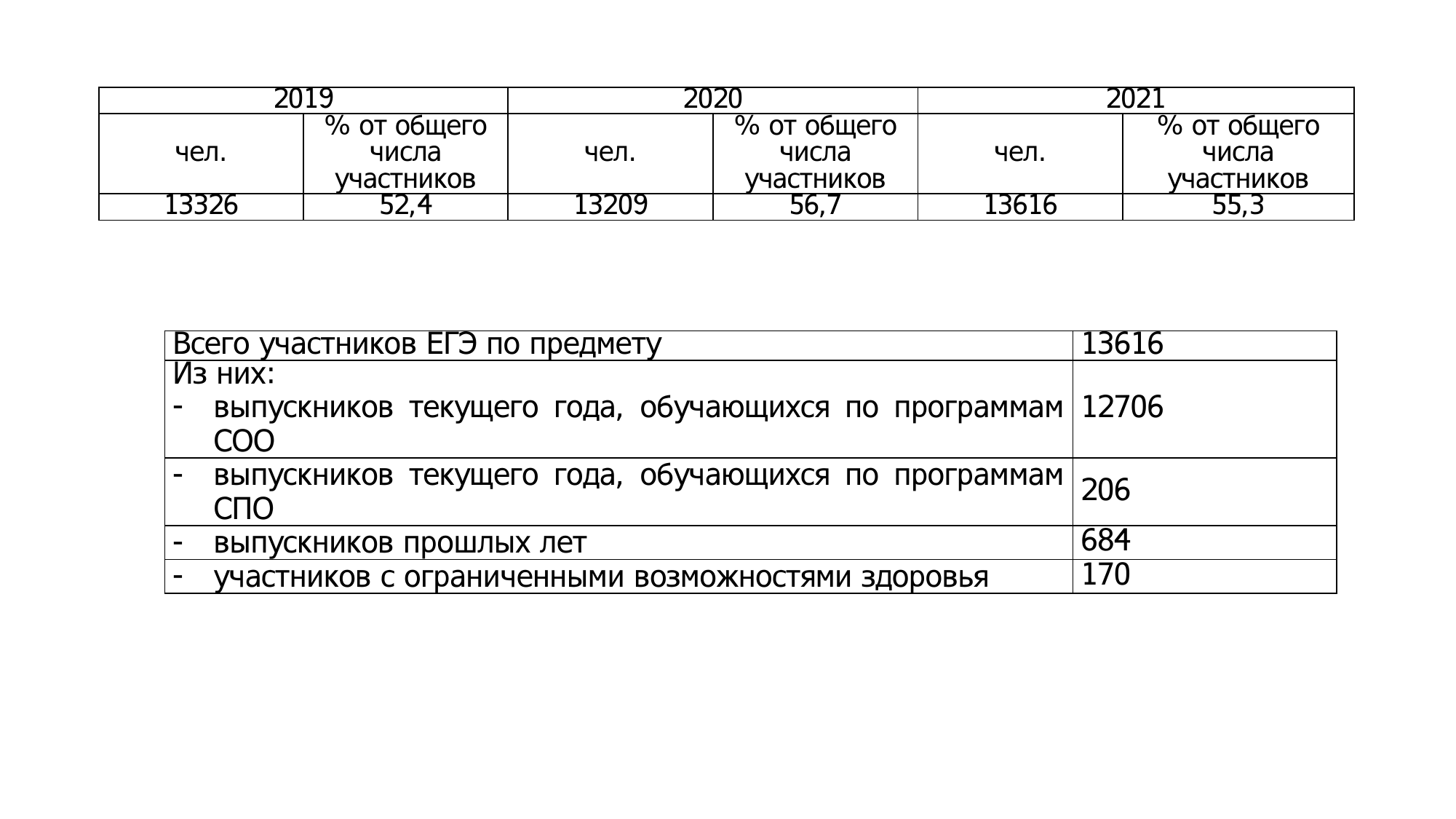

| 2019 |  | 2020 |  | 2021 |  |
| --- | --- | --- | --- | --- | --- |
| чел. | % от общего числа участников | чел. | % от общего числа участников | чел. | % от общего числа участников |
| 13326 | 52,4 | 13209 | 56,7 | 13616 | 55,3 |
| Всего участников ЕГЭ по предмету | 13616 |
| --- | --- |
| Из них: выпускников текущего года, обучающихся по программам СОО | 12706 |
| выпускников текущего года, обучающихся по программам СПО | 206 |
| выпускников прошлых лет | 684 |
| участников с ограниченными возможностями здоровья | 170 |